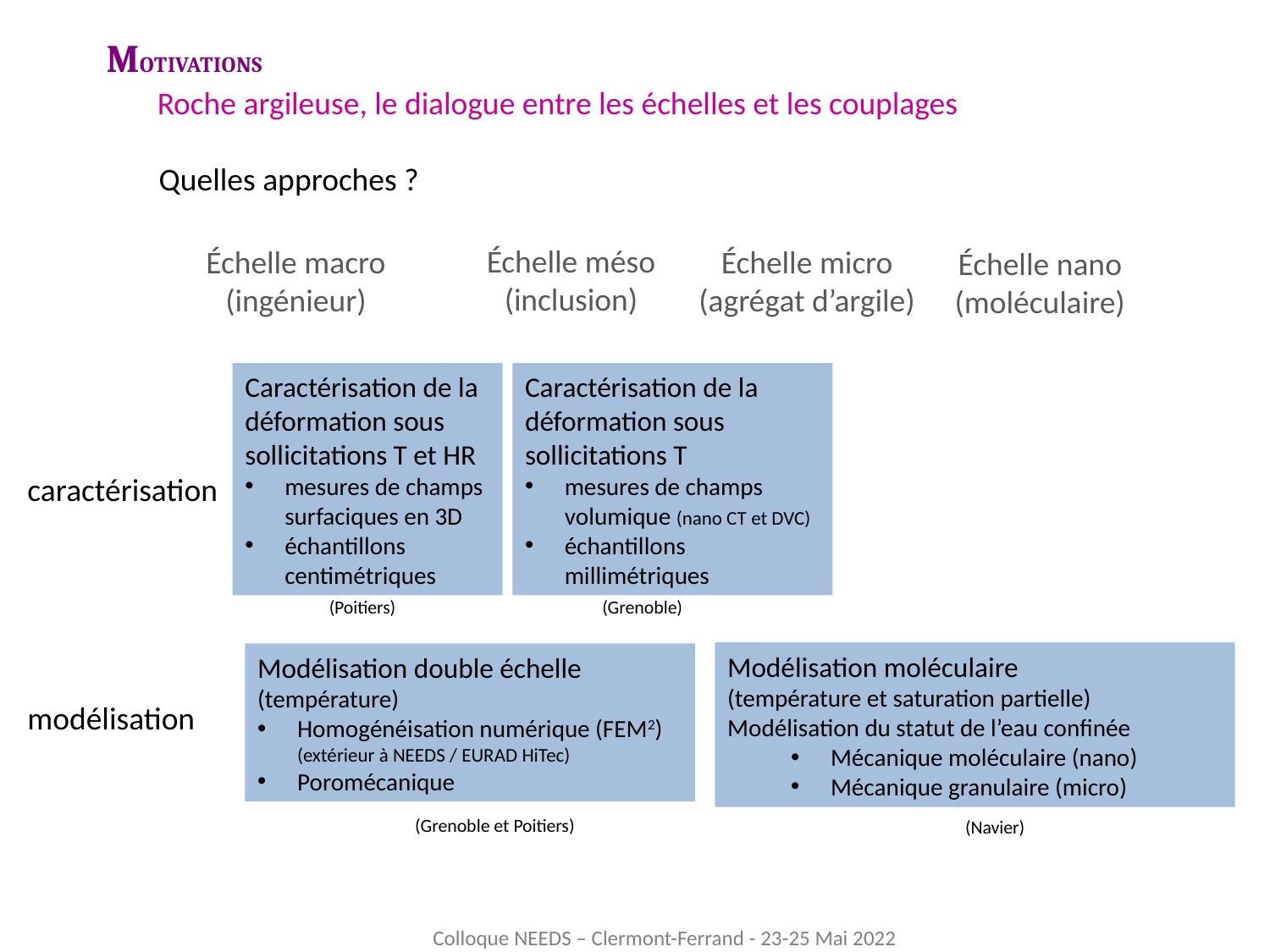

MOTIVATIONS
Roche argileuse, le dialogue entre les échelles et les couplages
Quelles approches ?
Échelle méso (inclusion)
Échelle macro
(ingénieur)
Échelle micro (agrégat d’argile)
Échelle nano (moléculaire)
Caractérisation de la déformation sous sollicitations T et HR
mesures de champs surfaciques en 3D
échantillons centimétriques
Caractérisation de la déformation sous sollicitations T
mesures de champs volumique (nano CT et DVC)
échantillons millimétriques
caractérisation
(Grenoble)
(Poitiers)
Modélisation moléculaire
(température et saturation partielle)
Modélisation du statut de l’eau confinée
Mécanique moléculaire (nano)
Mécanique granulaire (micro)
Modélisation double échelle (température)
Homogénéisation numérique (FEM2) (extérieur à NEEDS / EURAD HiTec)
Poromécanique
modélisation
(Grenoble et Poitiers)
(Navier)